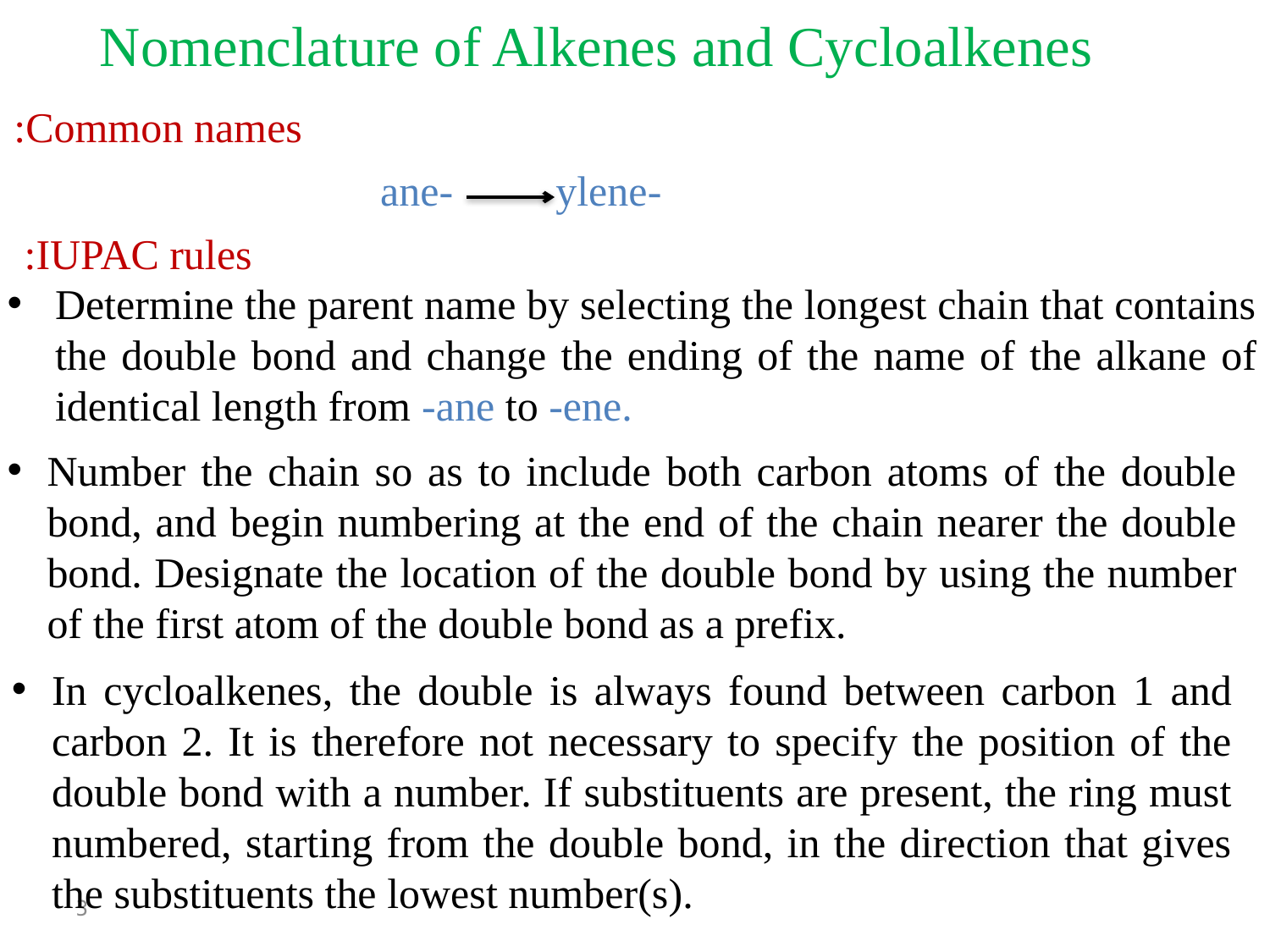

Nomenclature of Alkenes and Cycloalkenes
Common names:
-ylene
-ane
IUPAC rules:
Determine the parent name by selecting the longest chain that contains the double bond and change the ending of the name of the alkane of identical length from -ane to -ene.
Number the chain so as to include both carbon atoms of the double bond, and begin numbering at the end of the chain nearer the double bond. Designate the location of the double bond by using the number of the first atom of the double bond as a prefix.
In cycloalkenes, the double is always found between carbon 1 and carbon 2. It is therefore not necessary to specify the position of the double bond with a number. If substituents are present, the ring must numbered, starting from the double bond, in the direction that gives the substituents the lowest number(s).
3